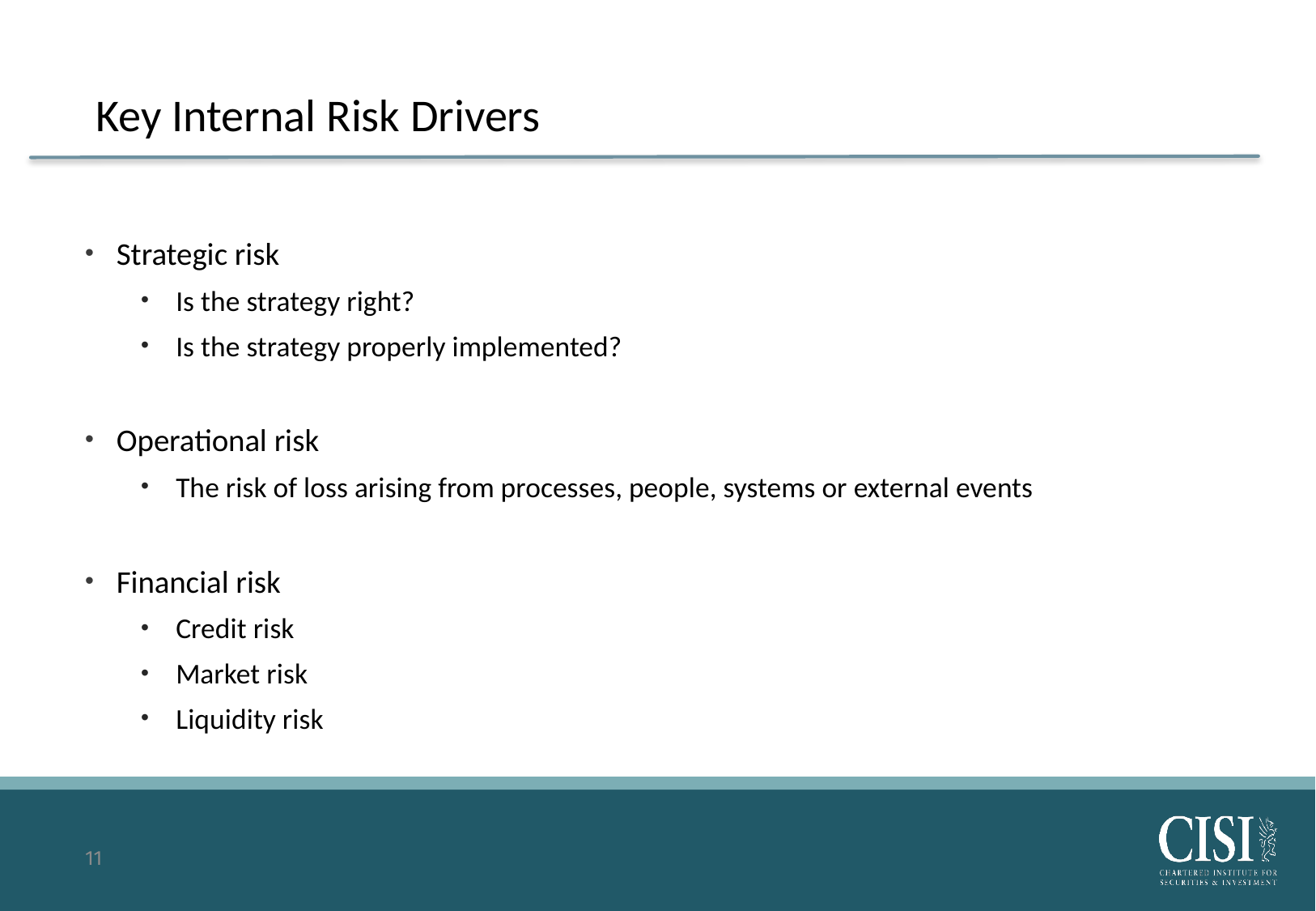

# Key Internal Risk Drivers
Strategic risk
Is the strategy right?
Is the strategy properly implemented?

Operational risk
The risk of loss arising from processes, people, systems or external events

Financial risk
Credit risk
Market risk
Liquidity risk
11